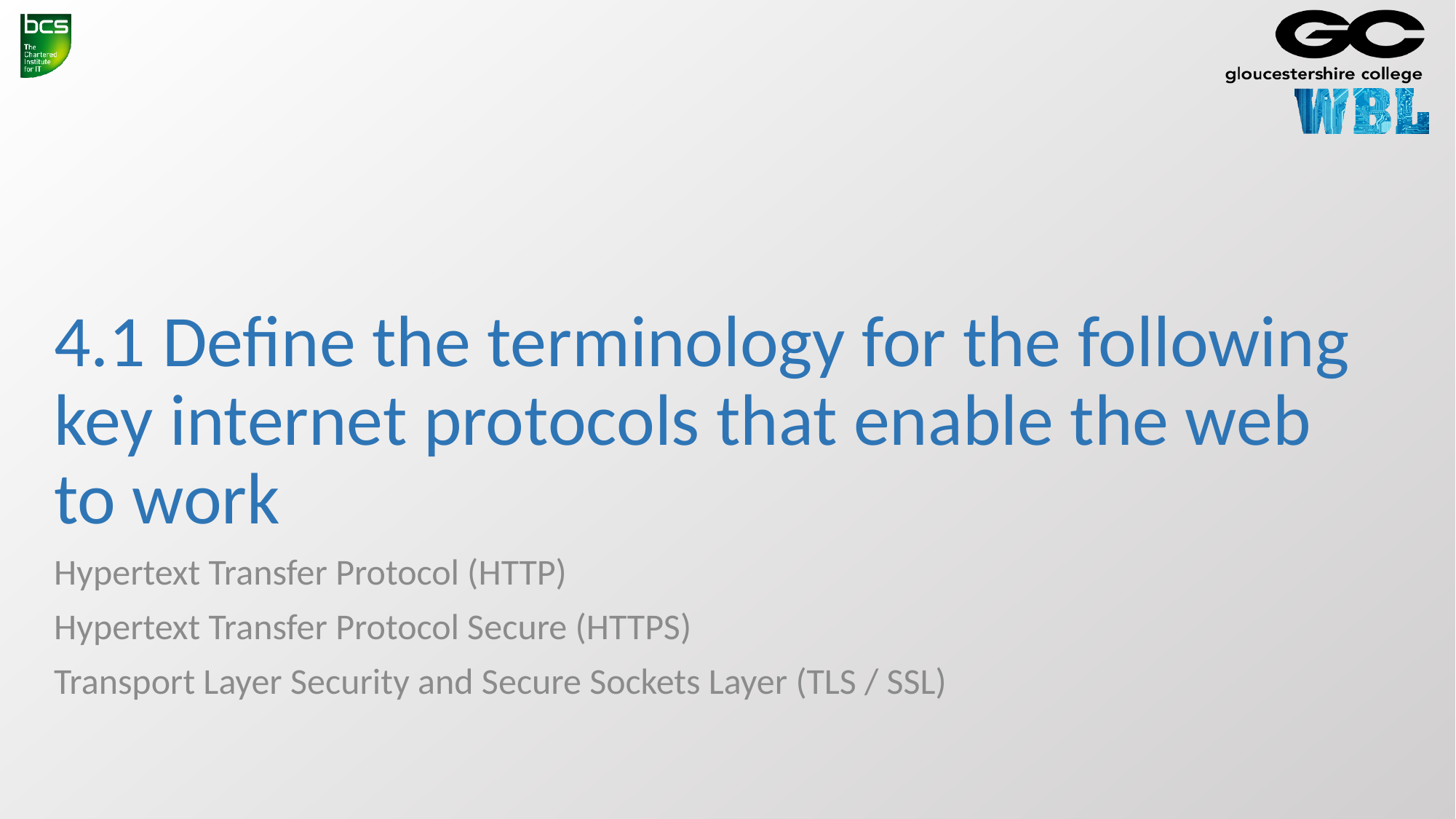

# 4.1 Define the terminology for the following key internet protocols that enable the web to work
Hypertext Transfer Protocol (HTTP)
Hypertext Transfer Protocol Secure (HTTPS)
Transport Layer Security and Secure Sockets Layer (TLS / SSL)